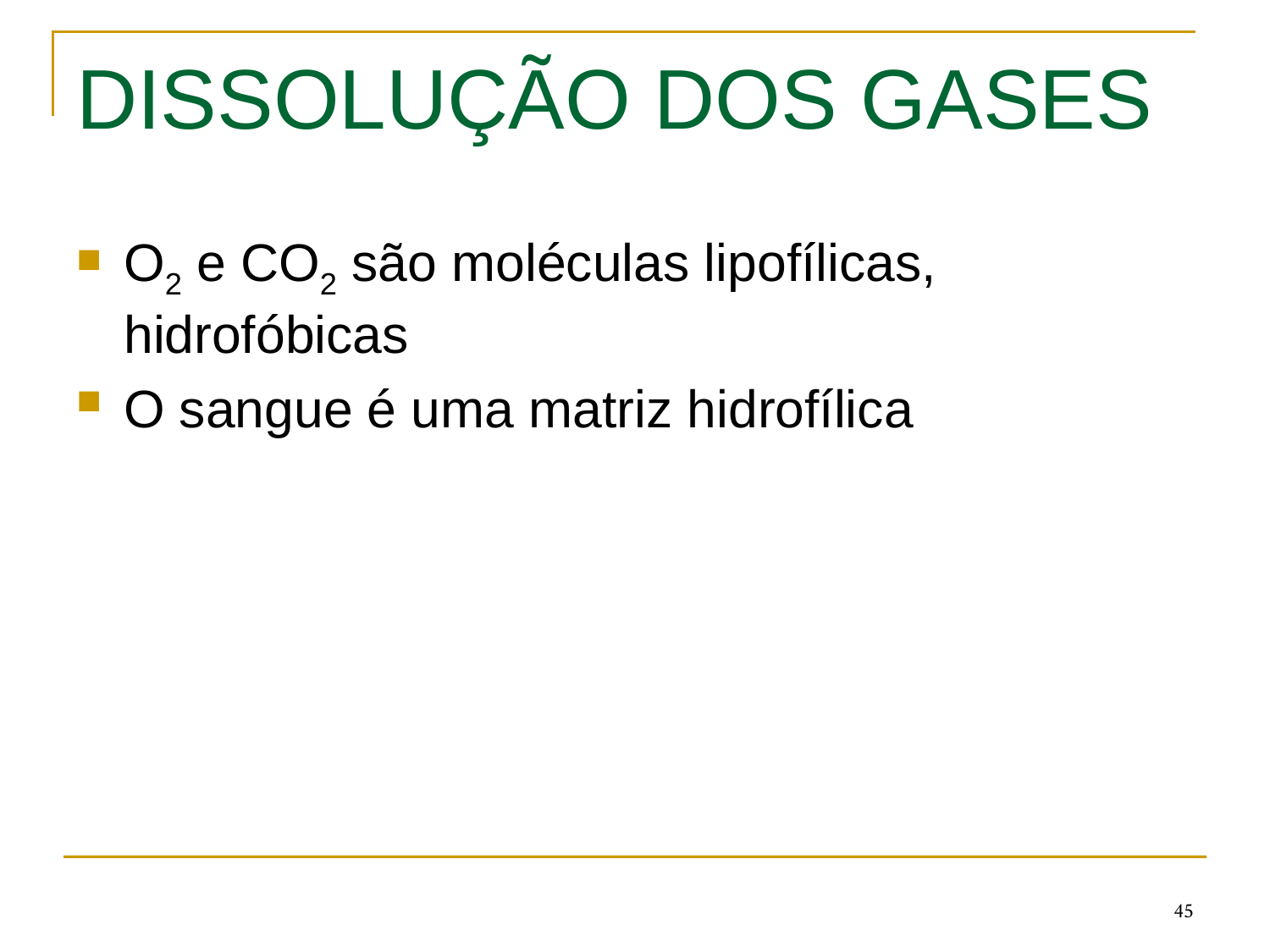

# DISSOLUÇÃO DOS GASES
O2 e CO2 são moléculas lipofílicas, hidrofóbicas
O sangue é uma matriz hidrofílica
45